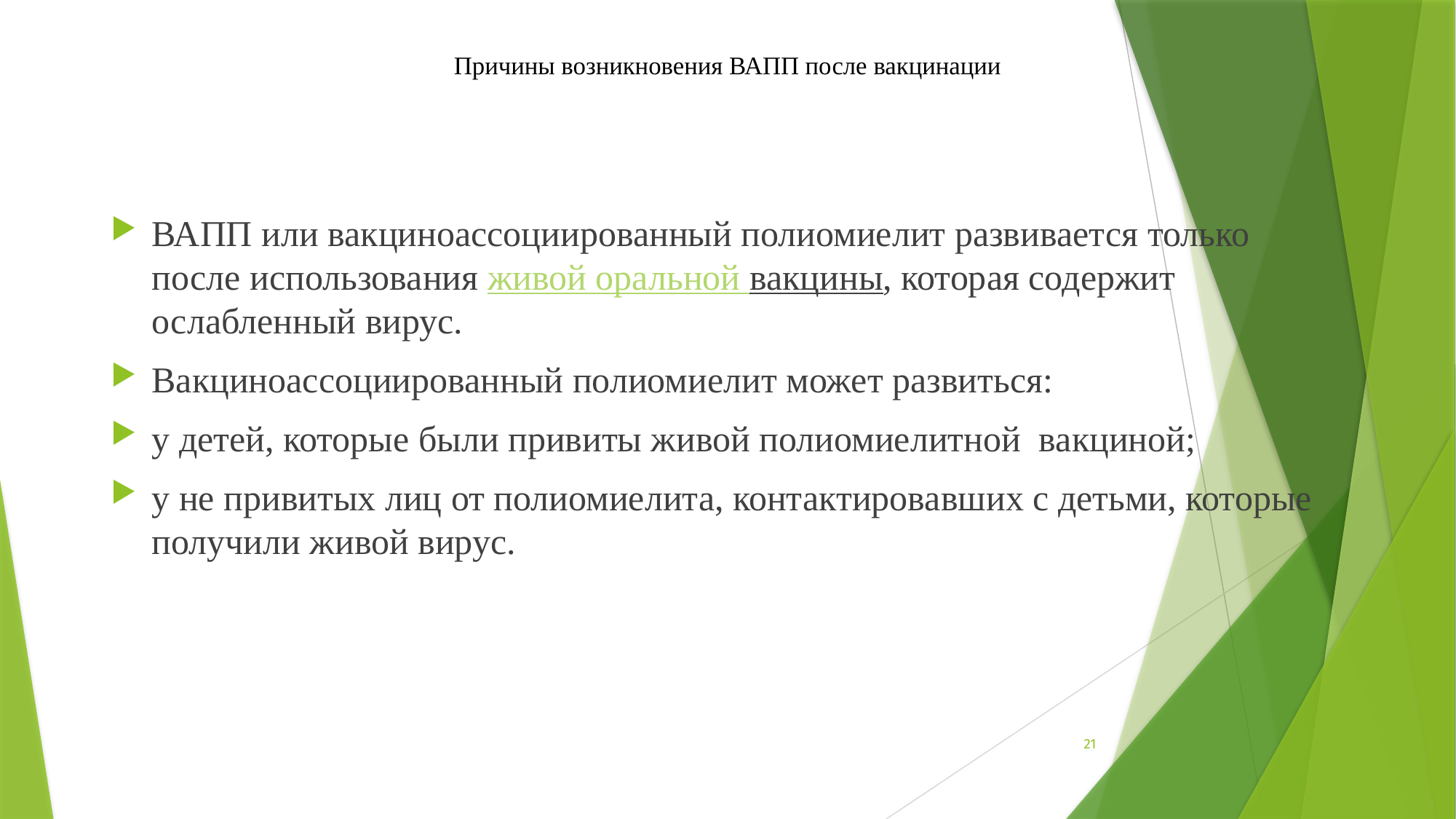

# Причины возникновения ВАПП после вакцинации
ВАПП или вакциноассоциированный полиомиелит развивается только после использования живой оральной вакцины, которая содержит ослабленный вирус.
Вакциноассоциированный полиомиелит может развиться:
у детей, которые были привиты живой полиомиелитной  вакциной;
у не привитых лиц от полиомиелита, контактировавших с детьми, которые  получили живой вирус.

21